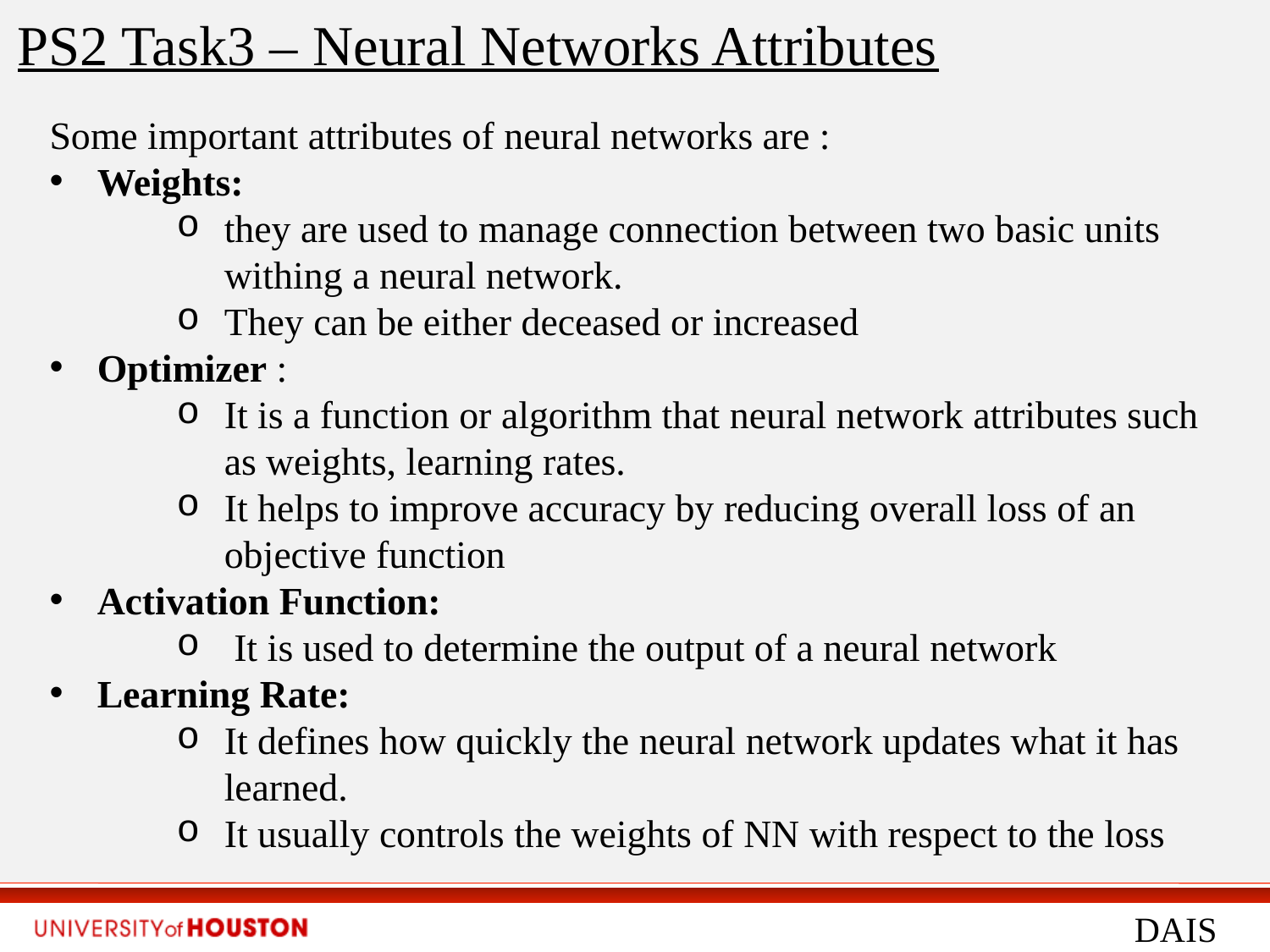

PS2 Task3 – Neural Networks Attributes
Some important attributes of neural networks are :
Weights:
they are used to manage connection between two basic units withing a neural network.
They can be either deceased or increased
Optimizer :
It is a function or algorithm that neural network attributes such as weights, learning rates.
It helps to improve accuracy by reducing overall loss of an objective function
Activation Function:
 It is used to determine the output of a neural network
Learning Rate:
It defines how quickly the neural network updates what it has learned.
It usually controls the weights of NN with respect to the loss
DAIS